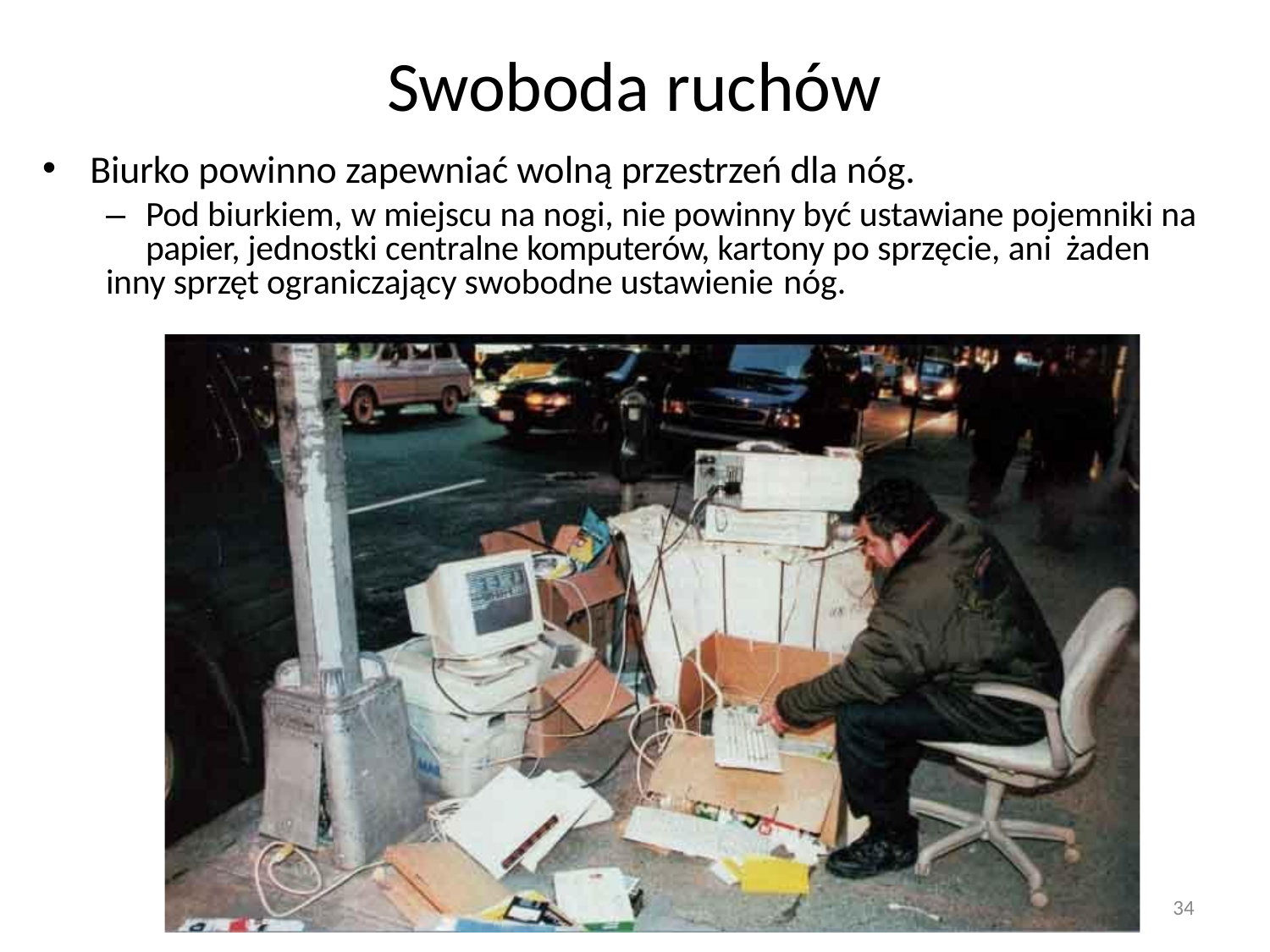

# Swoboda ruchów
Biurko powinno zapewniać wolną przestrzeń dla nóg.
–	Pod biurkiem, w miejscu na nogi, nie powinny być ustawiane pojemniki na  papier, jednostki centralne komputerów, kartony po sprzęcie, ani żaden
inny sprzęt ograniczający swobodne ustawienie nóg.

34